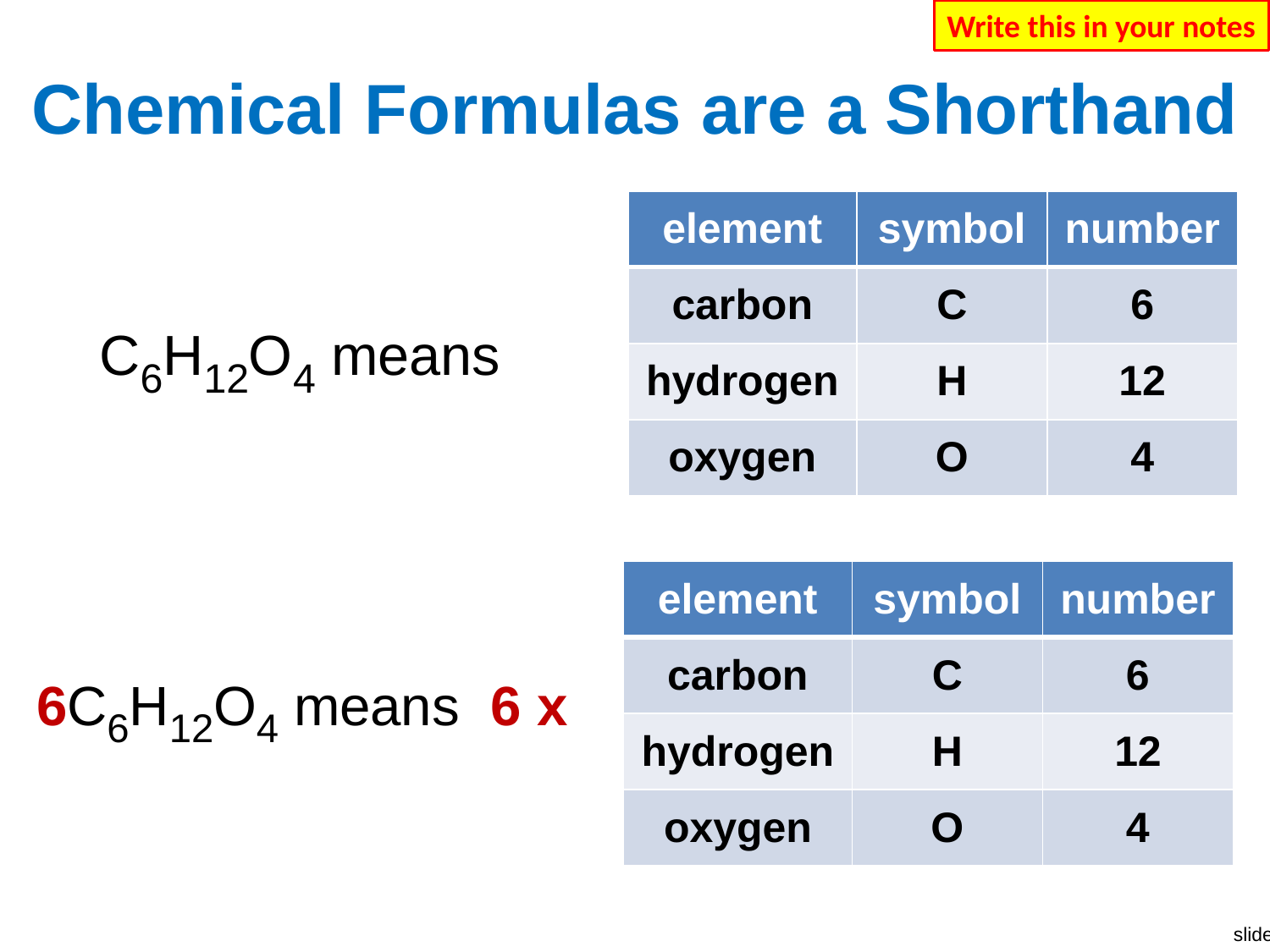

Write this in your notes
# Chemical Formulas are a Shorthand
| element | symbol | number |
| --- | --- | --- |
| carbon | C | 6 |
| hydrogen | H | 12 |
| oxygen | O | 4 |
C6H12O4 means
| element | symbol | number |
| --- | --- | --- |
| carbon | C | 6 |
| hydrogen | H | 12 |
| oxygen | O | 4 |
6C6H12O4 means  6 x